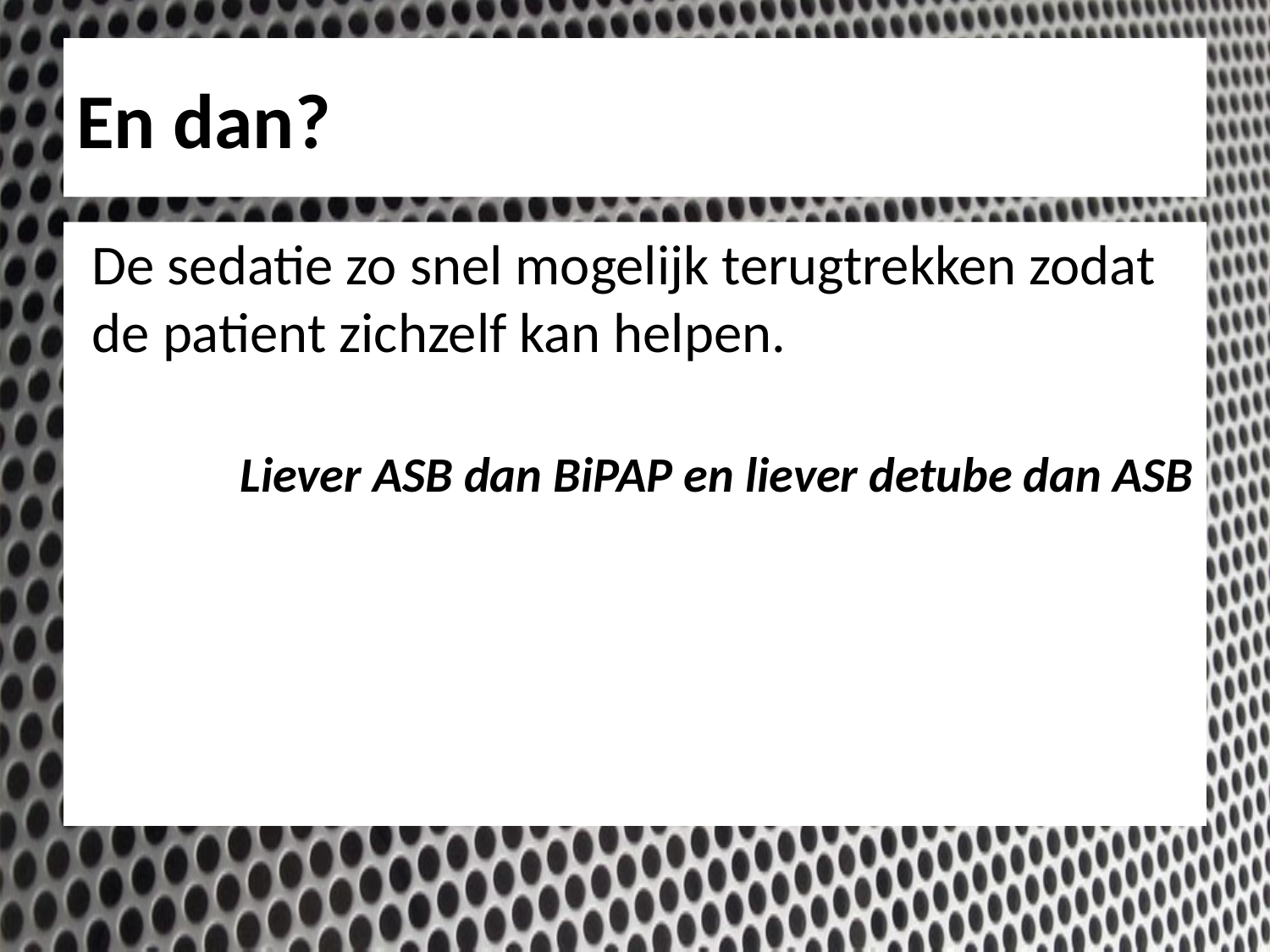

# En dan?
De sedatie zo snel mogelijk terugtrekken zodat de patient zichzelf kan helpen.

Liever ASB dan BiPAP en liever detube dan ASB